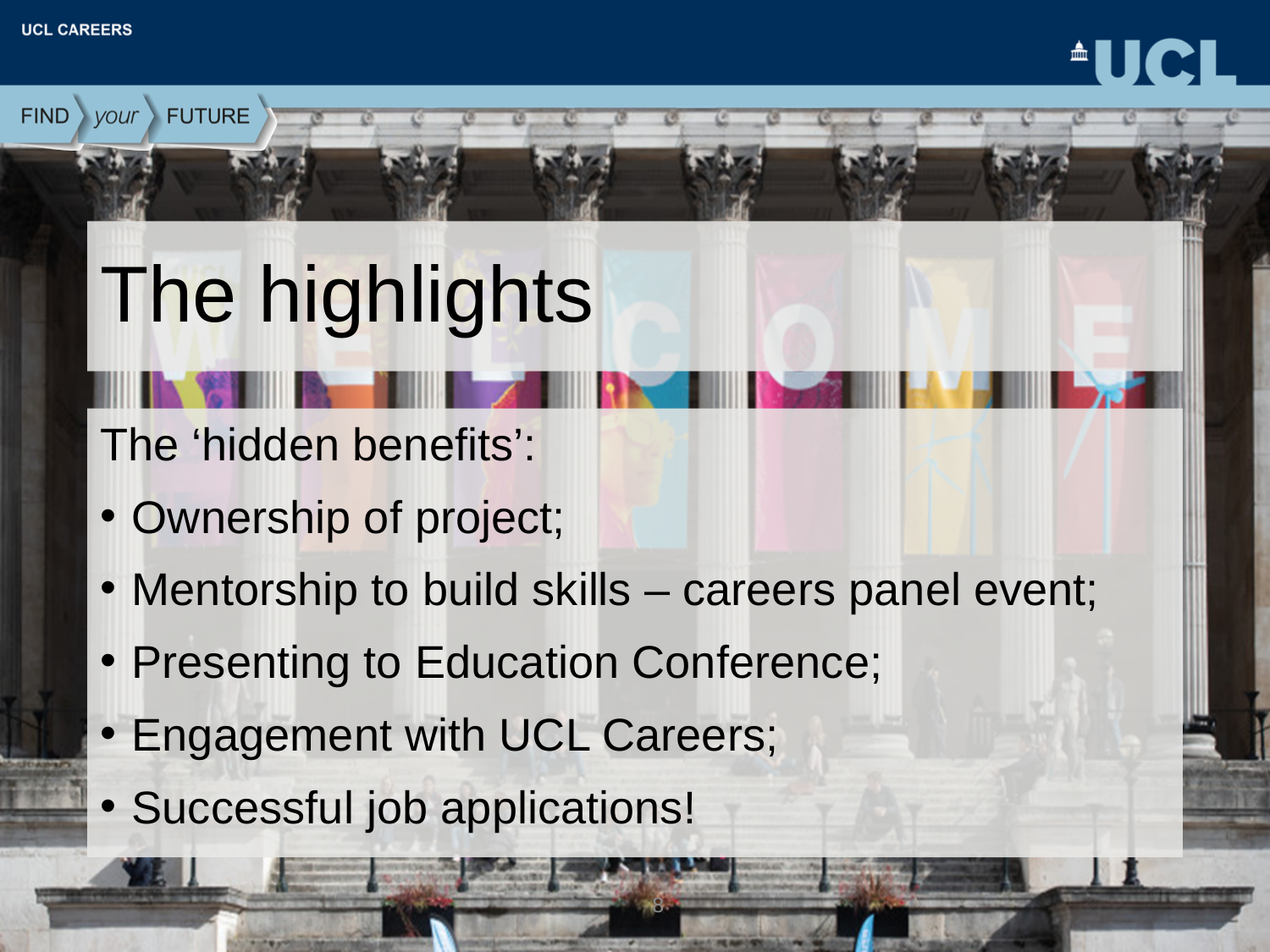

# The highlights
The ‘hidden benefits’:
Ownership of project;
Mentorship to build skills – careers panel event;
Presenting to Education Conference;
Engagement with UCL Careers;
Successful job applications!

8